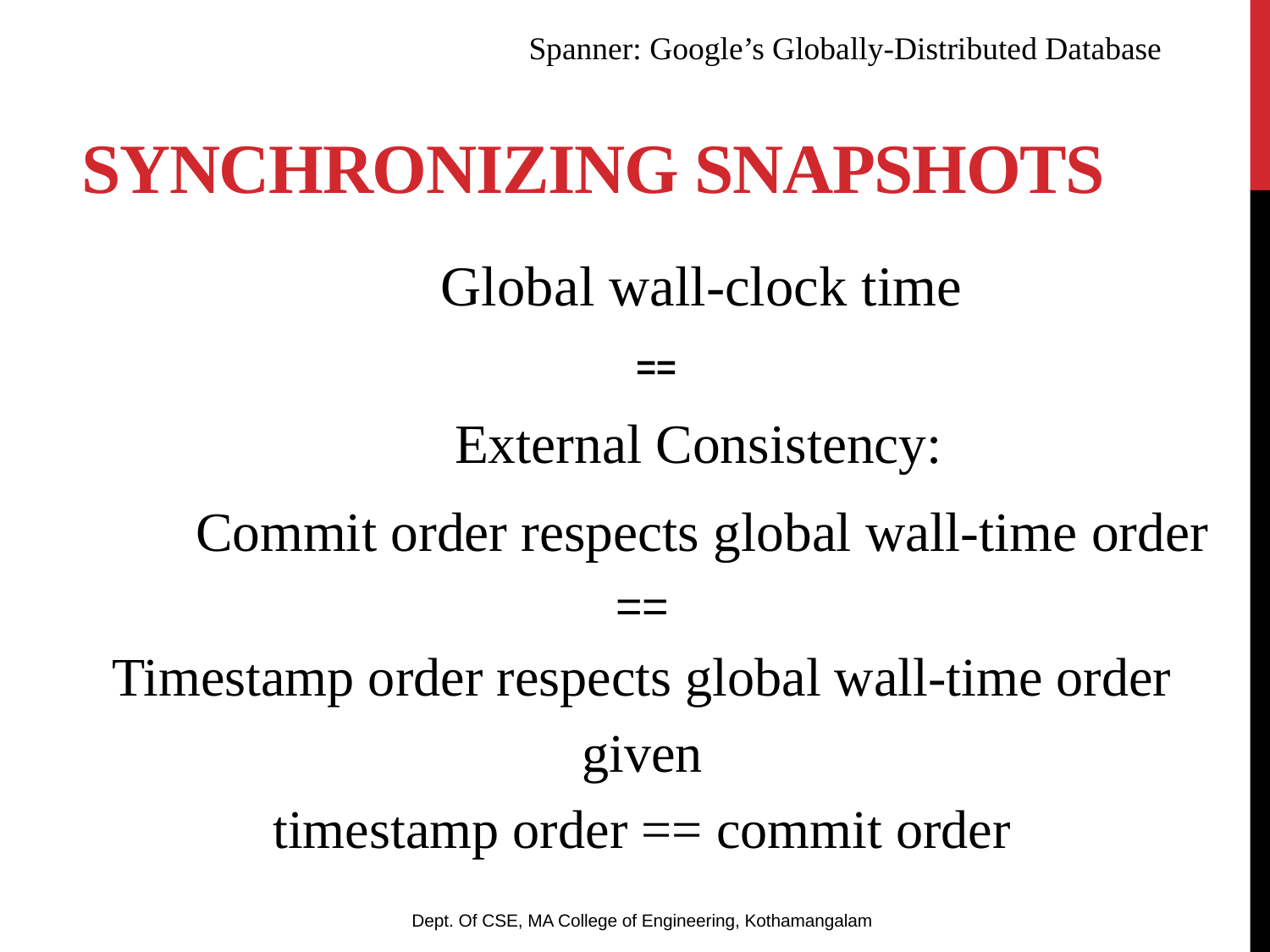

Spanner: Google’s Globally-Distributed Database
Synchronizing Snapshots
	Global wall-clock time
==
External Consistency:
Commit order respects global wall-time order
==
Timestamp order respects global wall-time order
given
timestamp order == commit order

Dept. Of CSE, MA College of Engineering, Kothamangalam